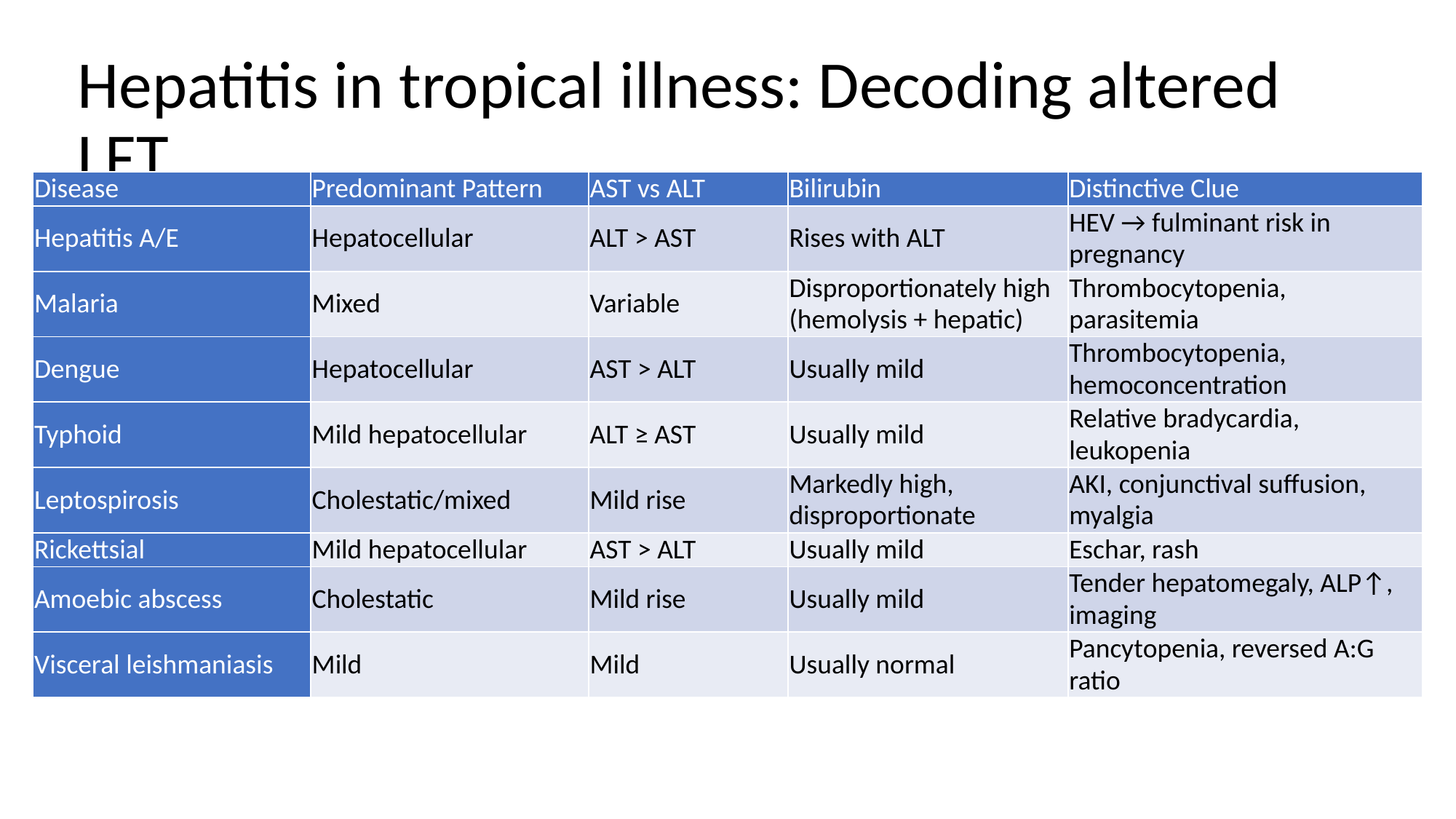

# Hepatitis in tropical illness: Decoding altered LFT
| Disease | Predominant Pattern | AST vs ALT | Bilirubin | Distinctive Clue |
| --- | --- | --- | --- | --- |
| Hepatitis A/E | Hepatocellular | ALT > AST | Rises with ALT | HEV → fulminant risk in pregnancy |
| Malaria | Mixed | Variable | Disproportionately high (hemolysis + hepatic) | Thrombocytopenia, parasitemia |
| Dengue | Hepatocellular | AST > ALT | Usually mild | Thrombocytopenia, hemoconcentration |
| Typhoid | Mild hepatocellular | ALT ≥ AST | Usually mild | Relative bradycardia, leukopenia |
| Leptospirosis | Cholestatic/mixed | Mild rise | Markedly high, disproportionate | AKI, conjunctival suffusion, myalgia |
| Rickettsial | Mild hepatocellular | AST > ALT | Usually mild | Eschar, rash |
| Amoebic abscess | Cholestatic | Mild rise | Usually mild | Tender hepatomegaly, ALP↑, imaging |
| Visceral leishmaniasis | Mild | Mild | Usually normal | Pancytopenia, reversed A:G ratio |